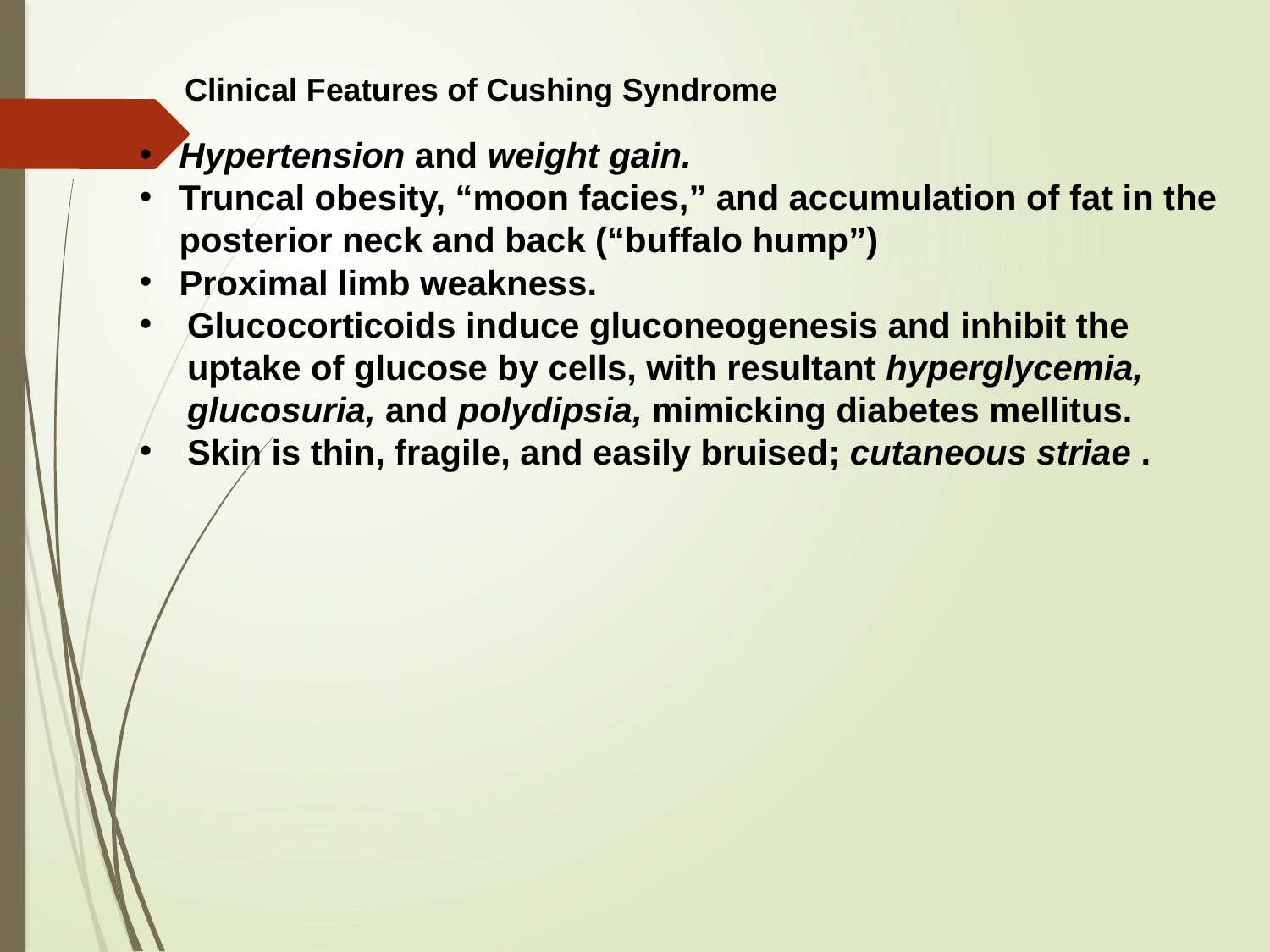

Clinical Features of Cushing Syndrome
Hypertension and weight gain.
Truncal obesity, “moon facies,” and accumulation of fat in the posterior neck and back (“buffalo hump”)
Proximal limb weakness.
Glucocorticoids induce gluconeogenesis and inhibit the uptake of glucose by cells, with resultant hyperglycemia, glucosuria, and polydipsia, mimicking diabetes mellitus.
Skin is thin, fragile, and easily bruised; cutaneous striae .